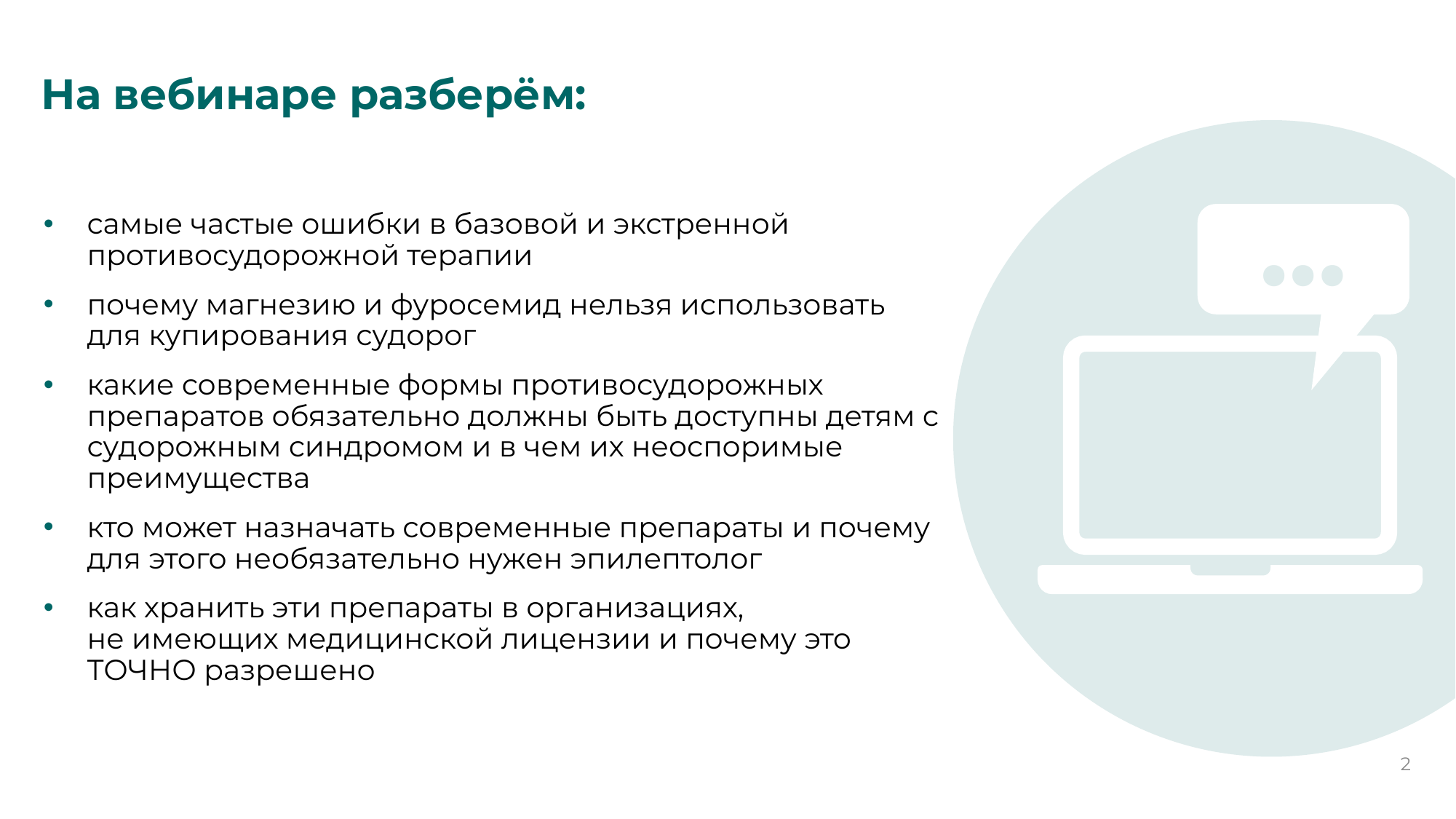

На вебинаре разберём:

самые частые ошибки в базовой и экстренной противосудорожной терапии
почему магнезию и фуросемид нельзя использовать для купирования судорог
какие современные формы противосудорожных препаратов обязательно должны быть доступны детям с судорожным синдромом и в чем их неоспоримые преимущества
кто может назначать современные препараты и почему для этого необязательно нужен эпилептолог
как хранить эти препараты в организациях,
не имеющих медицинской лицензии и почему это ТОЧНО разрешено
…

2